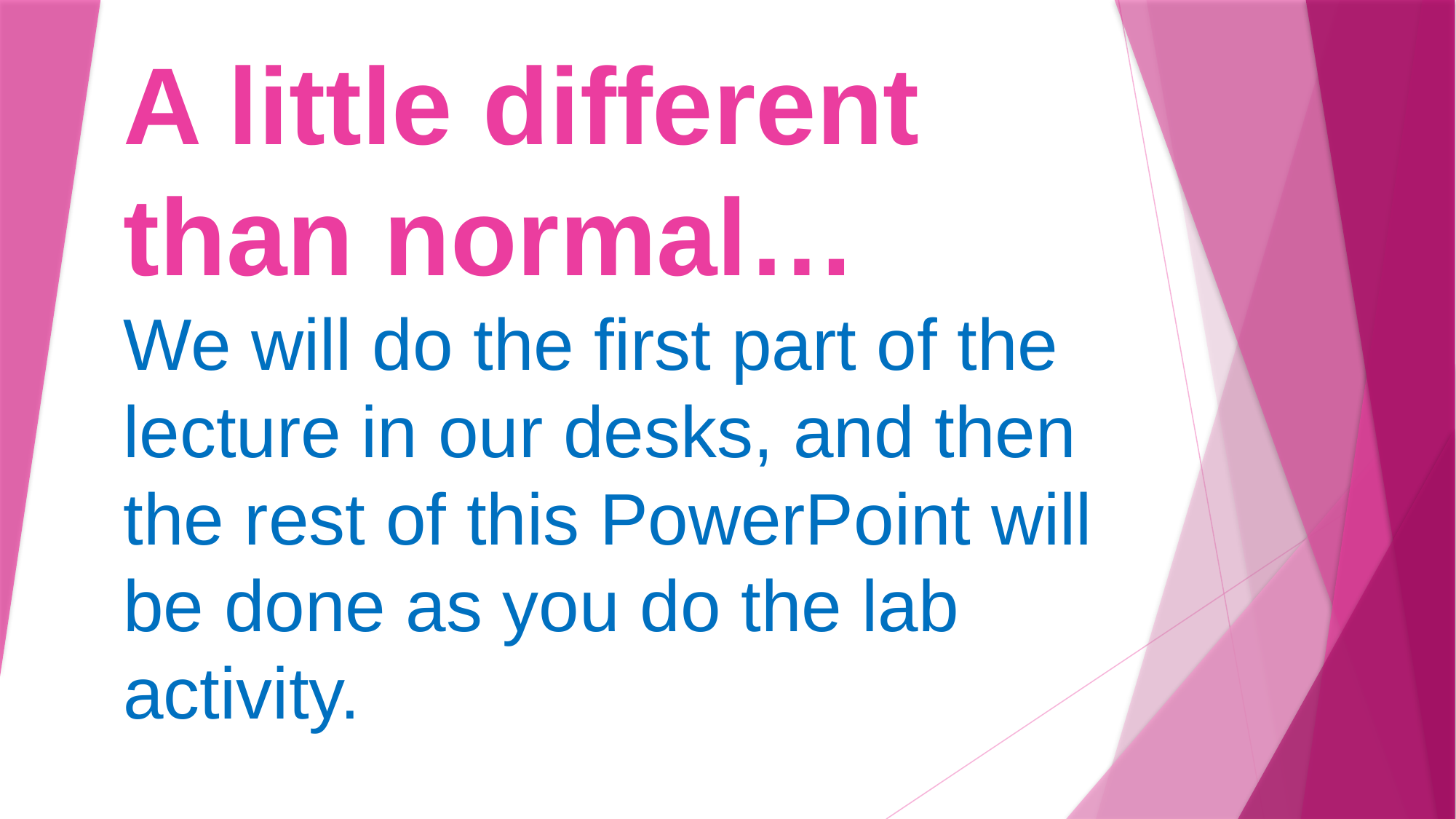

# A little different than normal… We will do the first part of the lecture in our desks, and then the rest of this PowerPoint will be done as you do the lab activity.